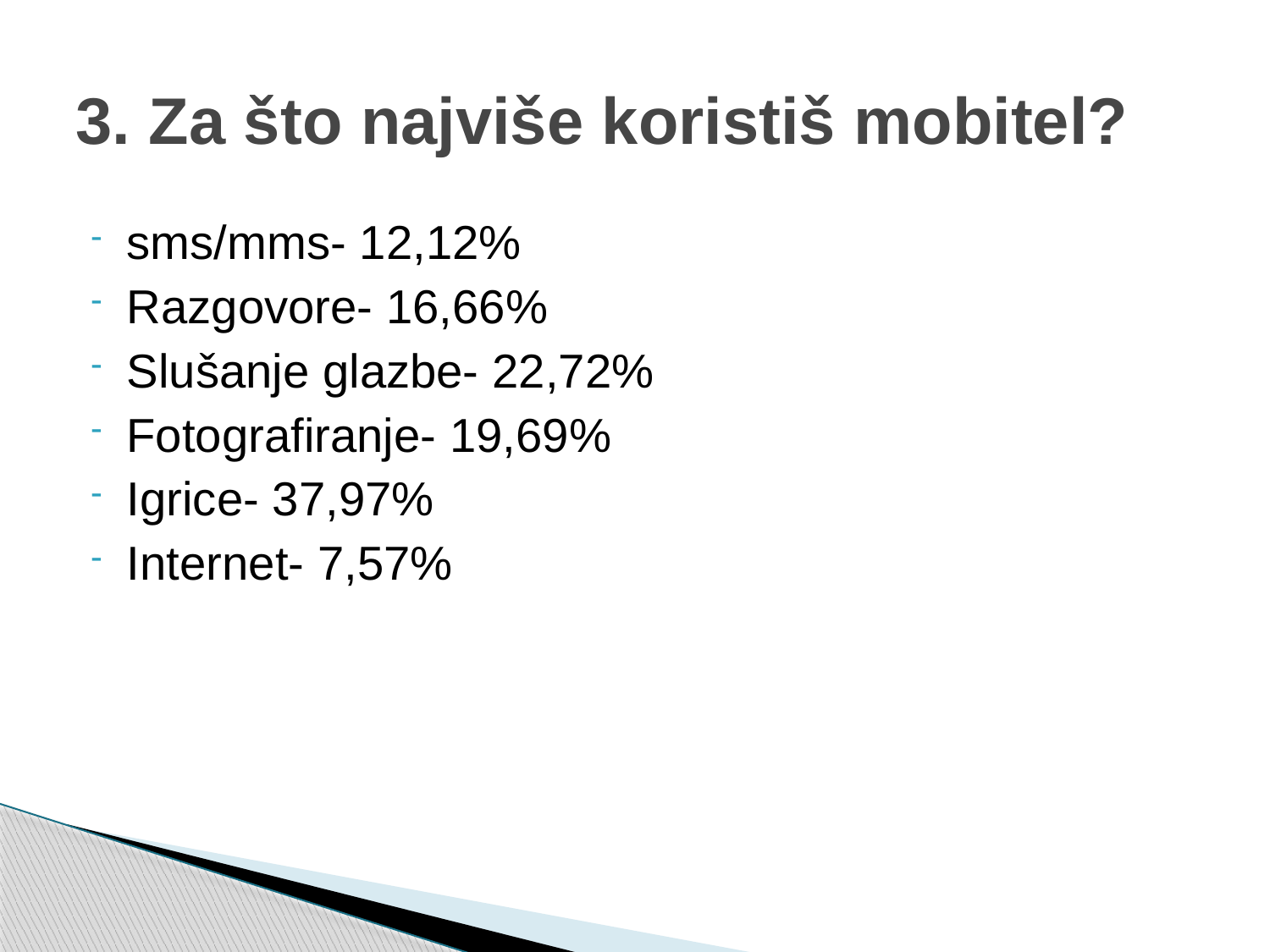

# 3. Za što najviše koristiš mobitel?
sms/mms- 12,12%
Razgovore- 16,66%
Slušanje glazbe- 22,72%
Fotografiranje- 19,69%
Igrice- 37,97%
Internet- 7,57%